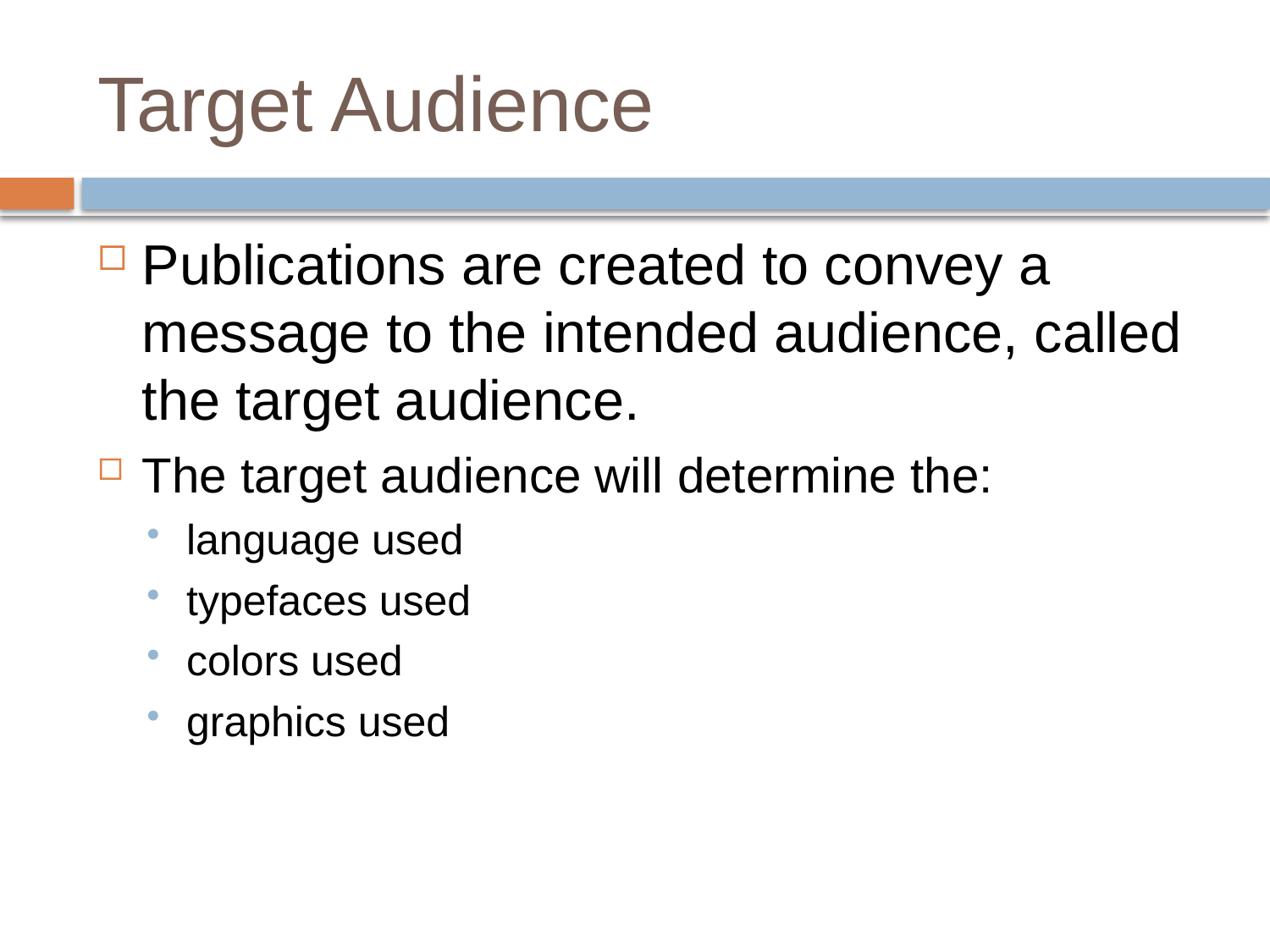

# Target Audience
Publications are created to convey a message to the intended audience, called the target audience.
The target audience will determine the:
language used
typefaces used
colors used
graphics used